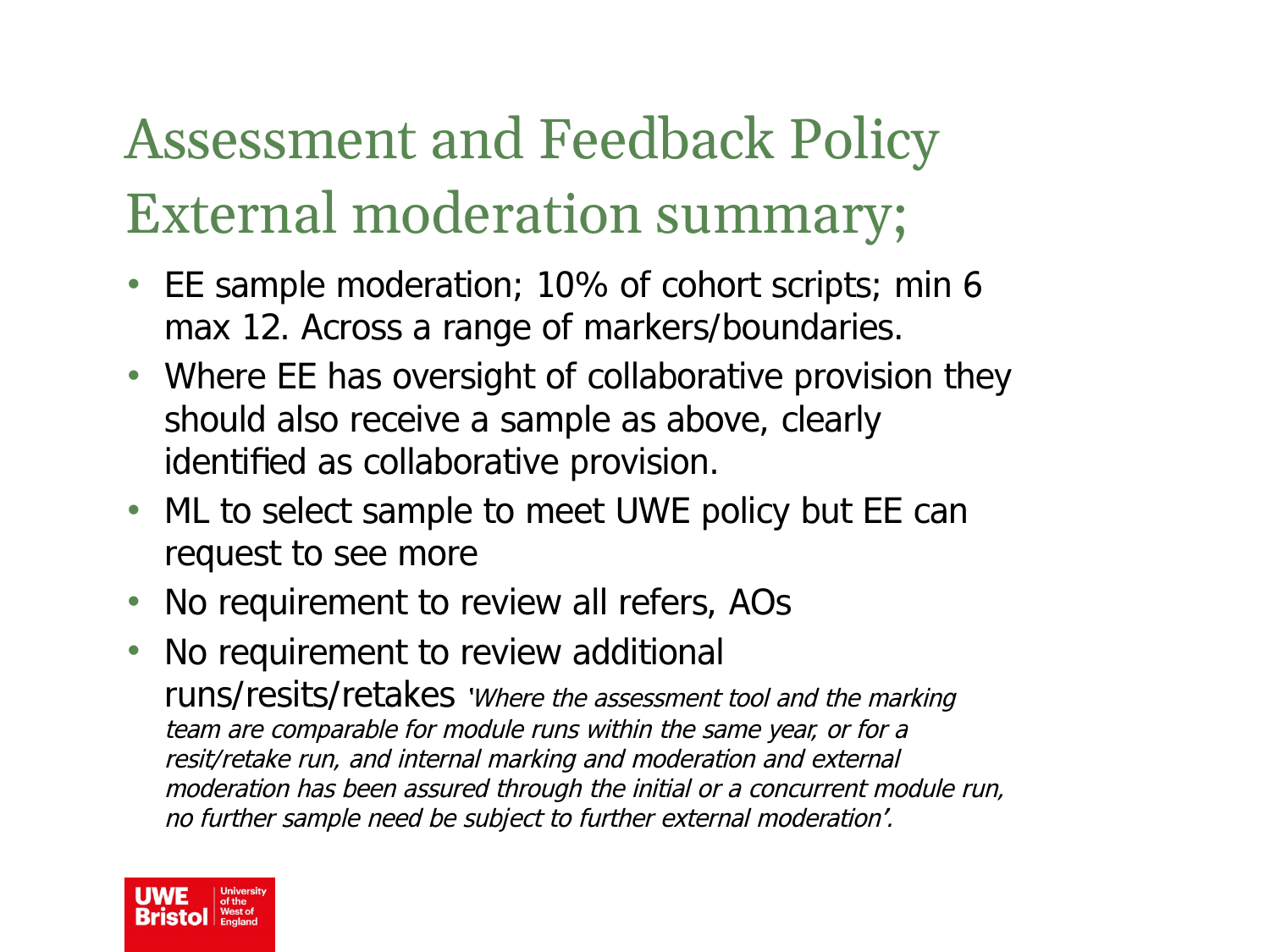

Assessment and Feedback Policy External moderation summary;
EE sample moderation; 10% of cohort scripts; min 6 max 12. Across a range of markers/boundaries.
Where EE has oversight of collaborative provision they should also receive a sample as above, clearly identified as collaborative provision.
ML to select sample to meet UWE policy but EE can request to see more
No requirement to review all refers, AOs
No requirement to review additional runs/resits/retakes ‘Where the assessment tool and the marking team are comparable for module runs within the same year, or for a resit/retake run, and internal marking and moderation and external moderation has been assured through the initial or a concurrent module run, no further sample need be subject to further external moderation’.